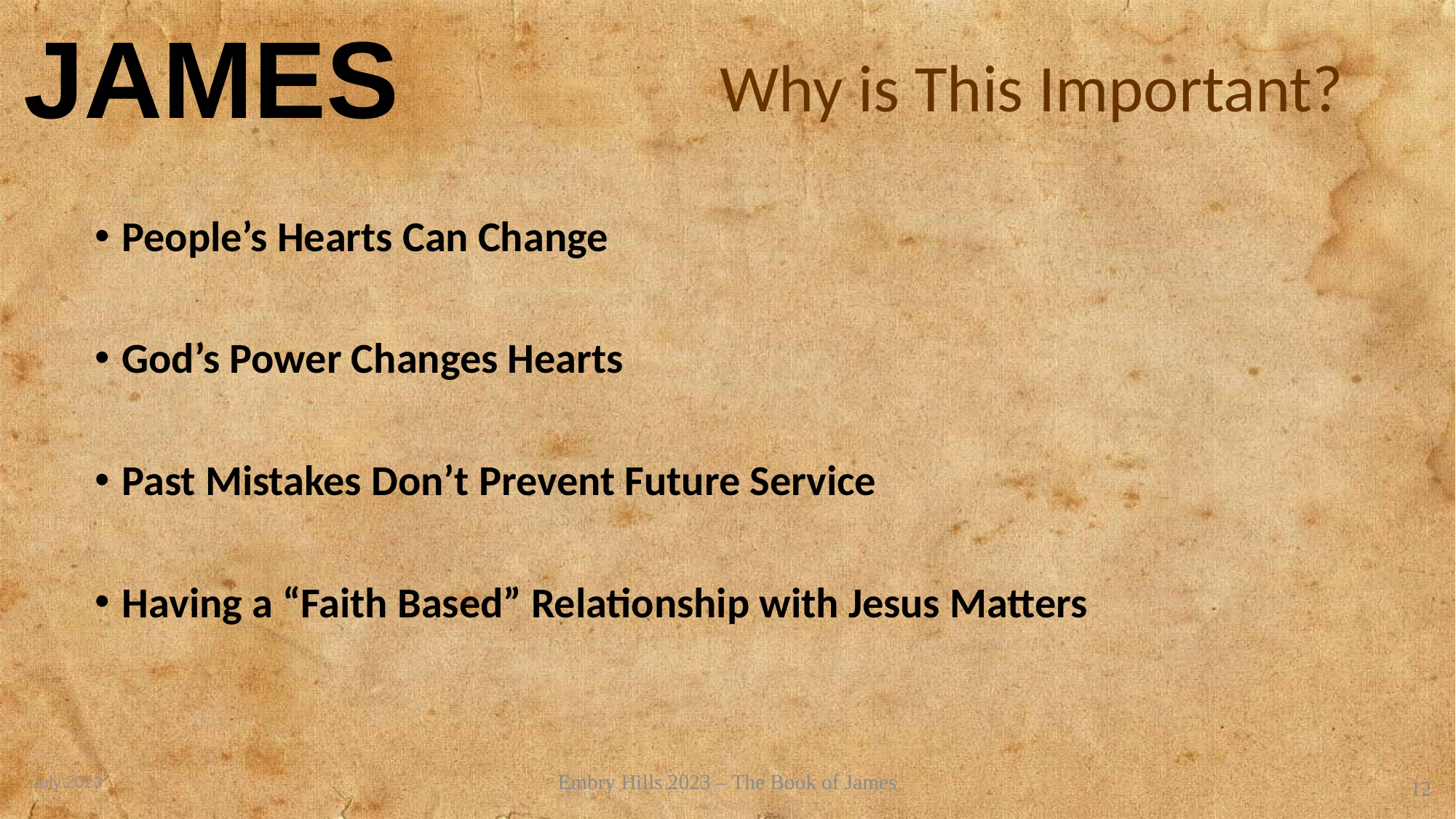

# Why is This Important?
People’s Hearts Can Change

God’s Power Changes Hearts

Past Mistakes Don’t Prevent Future Service

Having a “Faith Based” Relationship with Jesus Matters
July 2023
Embry Hills 2023 – The Book of James
12